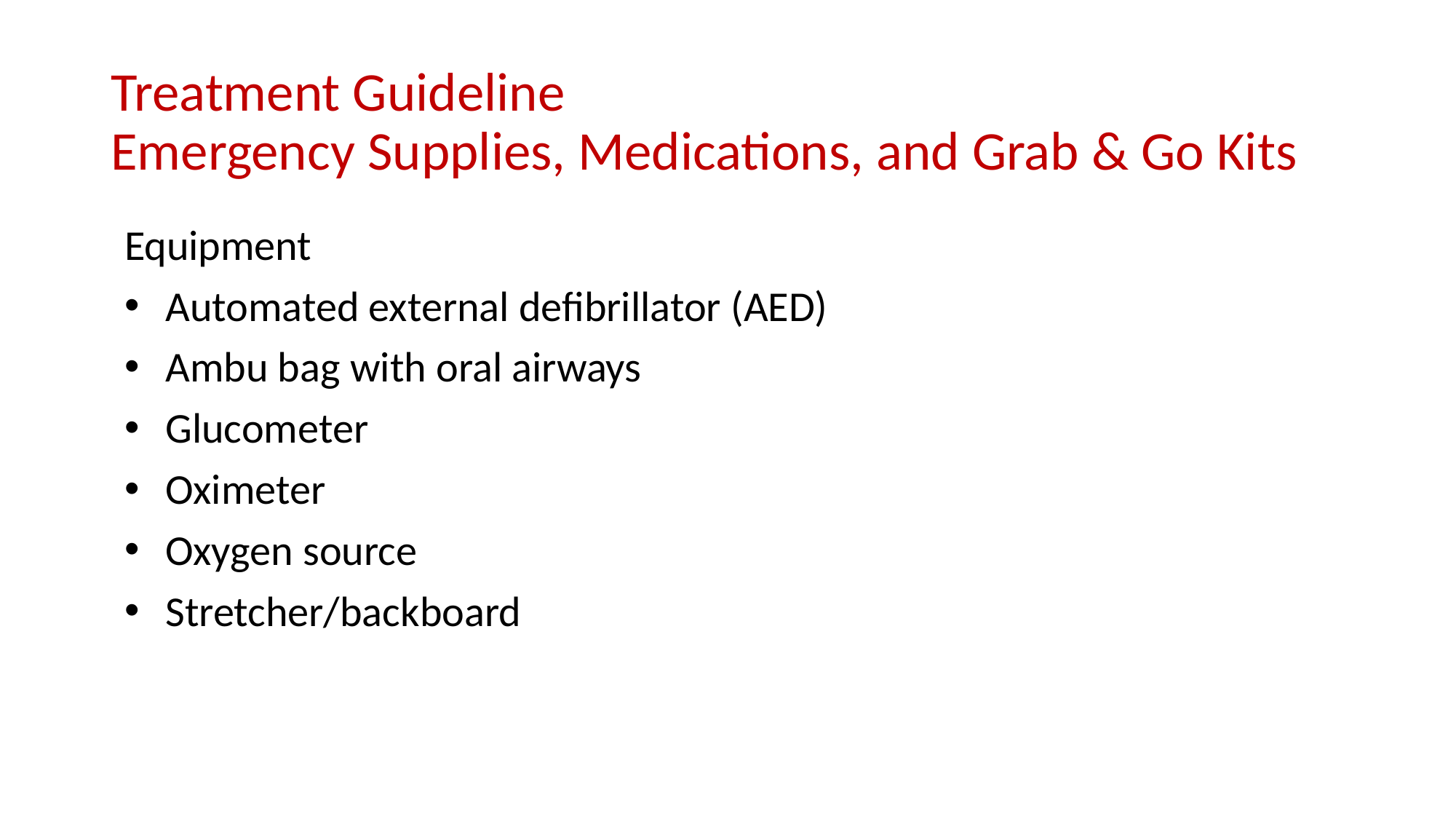

# Treatment Guideline Emergency Supplies, Medications, and Grab & Go Kits
Equipment
Automated external defibrillator (AED)
Ambu bag with oral airways
Glucometer
Oximeter
Oxygen source
Stretcher/backboard